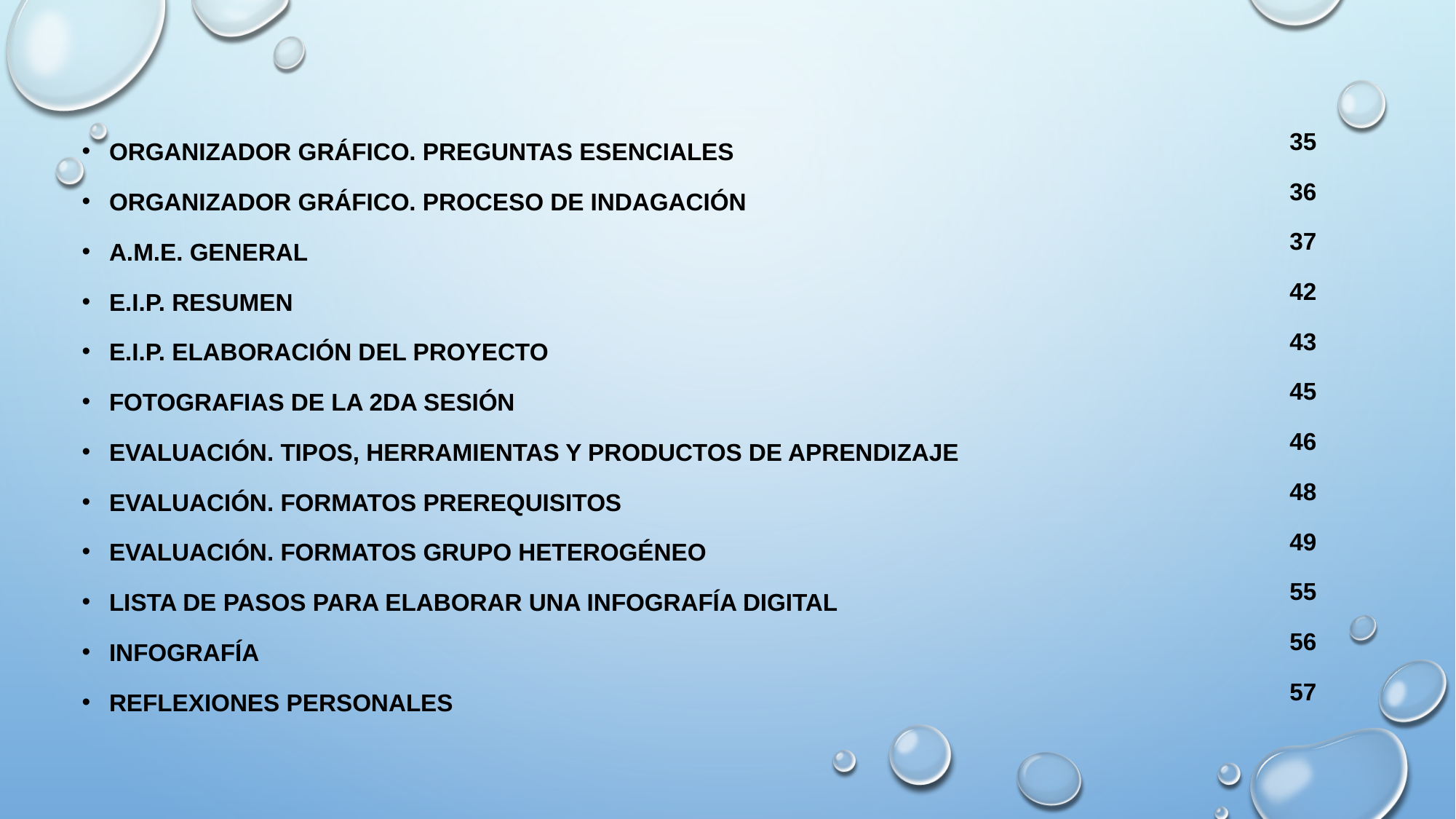

35
36
37
42
43
45
46
48
49
55
56
57
ORGANIZADOR GRÁFICO. PREGUNTAS ESENCIALES
ORGANIZADOR GRÁFICO. PROCESO DE INDAGACIÓN
A.M.E. GENERAL
E.I.P. RESUMEN
E.I.P. ELABORACIÓN DEL PROYECTO
FOTOGRAFIAS DE LA 2DA SESIÓN
EVALUACIÓN. TIPOS, HERRAMIENTAS Y PRODUCTOS DE APRENDIZAJE
EVALUACIÓN. FORMATOS PREREQUISITOS
EVALUACIÓN. FORMATOS GRUPO HETEROGÉNEO
LISTA DE PASOS PARA ELABORAR UNA INFOGRAFÍA DIGITAL
INFOGRAFÍA
REFLEXIONES PERSONALES